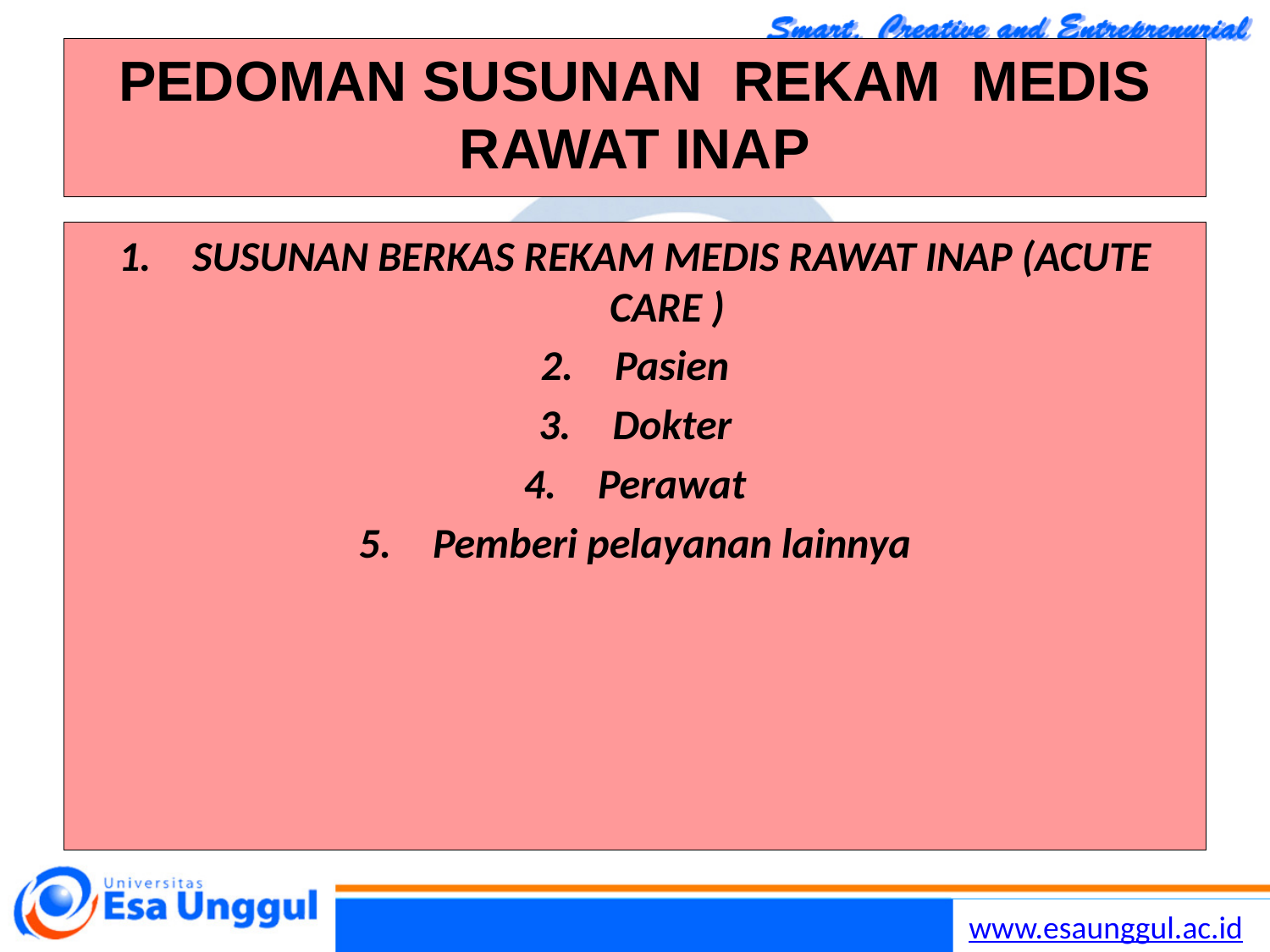

# PEDOMAN SUSUNAN  REKAM  MEDIS RAWAT INAP
SUSUNAN BERKAS REKAM MEDIS RAWAT INAP (ACUTE CARE )
Pasien
Dokter
Perawat
Pemberi pelayanan lainnya